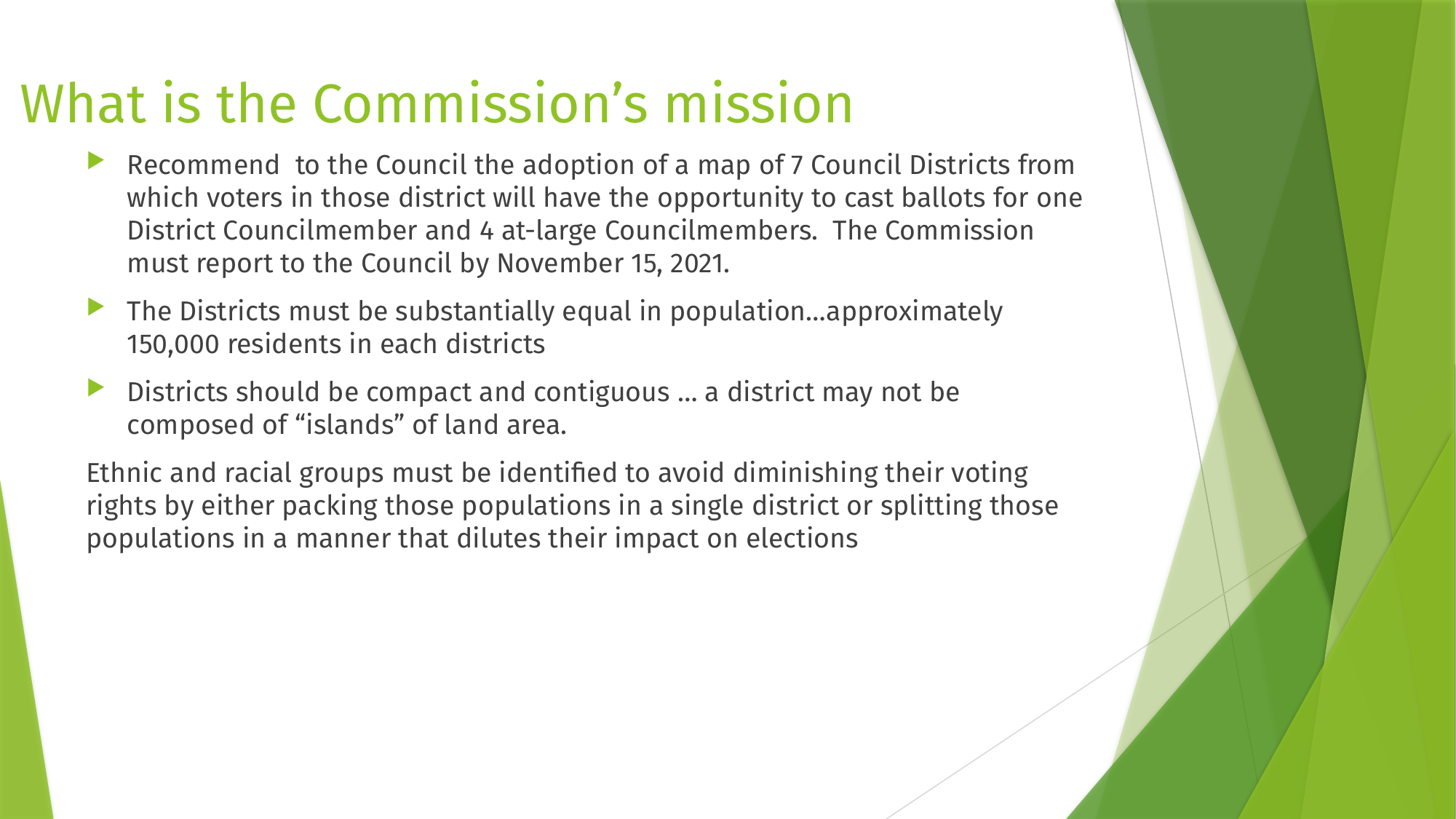

# What is the Commission’s mission
Recommend  to the Council the adoption of a map of 7 Council Districts from which voters in those district will have the opportunity to cast ballots for one District Councilmember and 4 at-large Councilmembers.  The Commission must report to the Council by November 15, 2021.
The Districts must be substantially equal in population…approximately 150,000 residents in each districts
Districts should be compact and contiguous … a district may not be composed of “islands” of land area.
Ethnic and racial groups must be identified to avoid diminishing their voting rights by either packing those populations in a single district or splitting those populations in a manner that dilutes their impact on elections